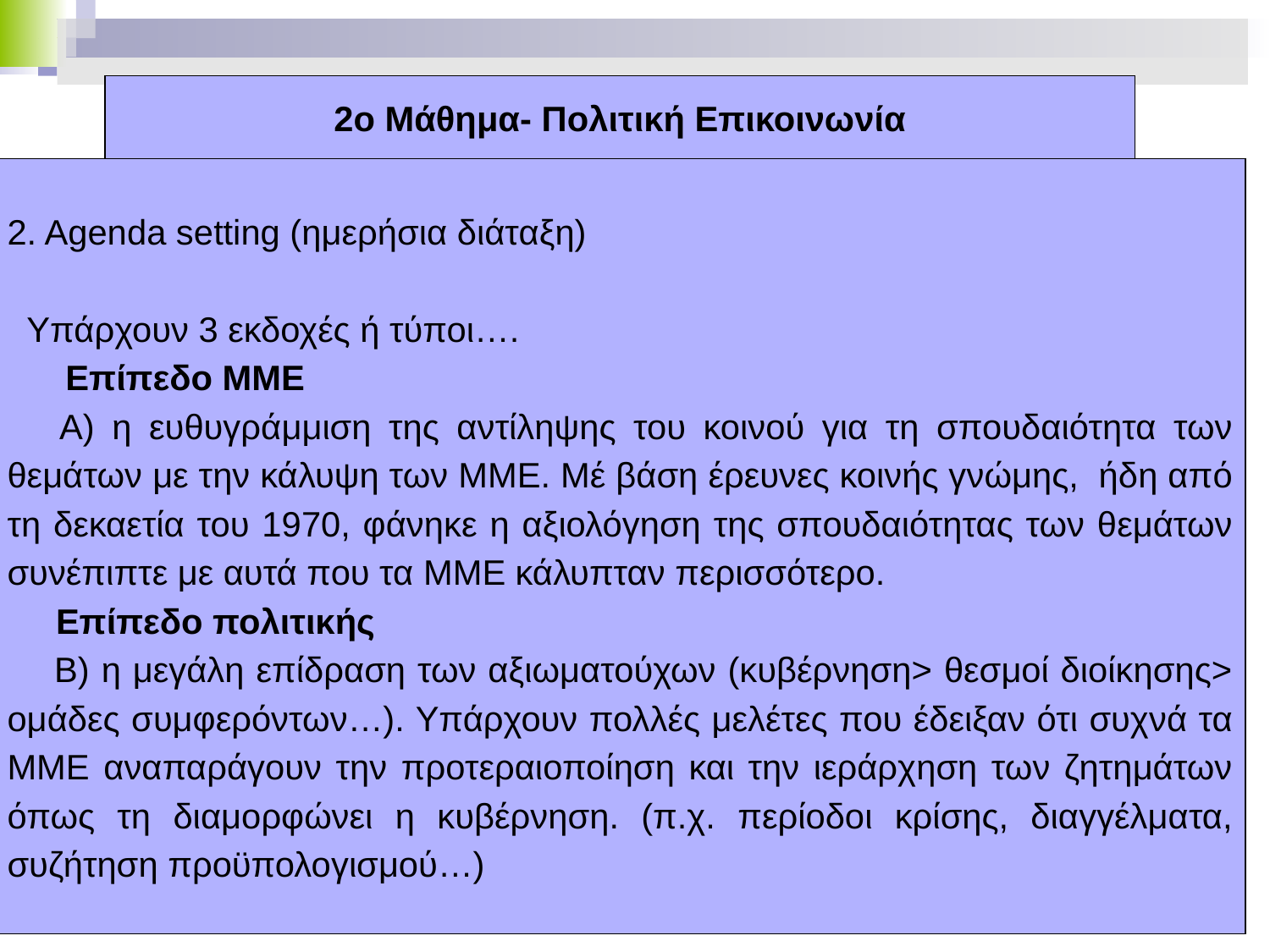

# 2ο Μάθημα- Πολιτική Επικοινωνία

2. Agenda setting (ημερήσια διάταξη)

  Υπάρχουν 3 εκδοχές ή τύποι….
      Επίπεδο ΜΜΕ
   Α) η ευθυγράμμιση της αντίληψης του κοινού για τη σπουδαιότητα των θεμάτων με την κάλυψη των ΜΜΕ. Μέ βάση έρευνες κοινής γνώμης,  ήδη από τη δεκαετία του 1970, φάνηκε η αξιολόγηση της σπουδαιότητας των θεμάτων συνέπιπτε με αυτά που τα ΜΜΕ κάλυπταν περισσότερο.
     Επίπεδο πολιτικής
    Β) η μεγάλη επίδραση των αξιωματούχων (κυβέρνηση> θεσμοί διοίκησης> ομάδες συμφερόντων…). Υπάρχουν πολλές μελέτες που έδειξαν ότι συχνά τα ΜΜΕ αναπαράγουν την προτεραιοποίηση και την ιεράρχηση των ζητημάτων όπως τη διαμορφώνει η κυβέρνηση. (π.χ. περίοδοι κρίσης, διαγγέλματα, συζήτηση προϋπολογισμού…)